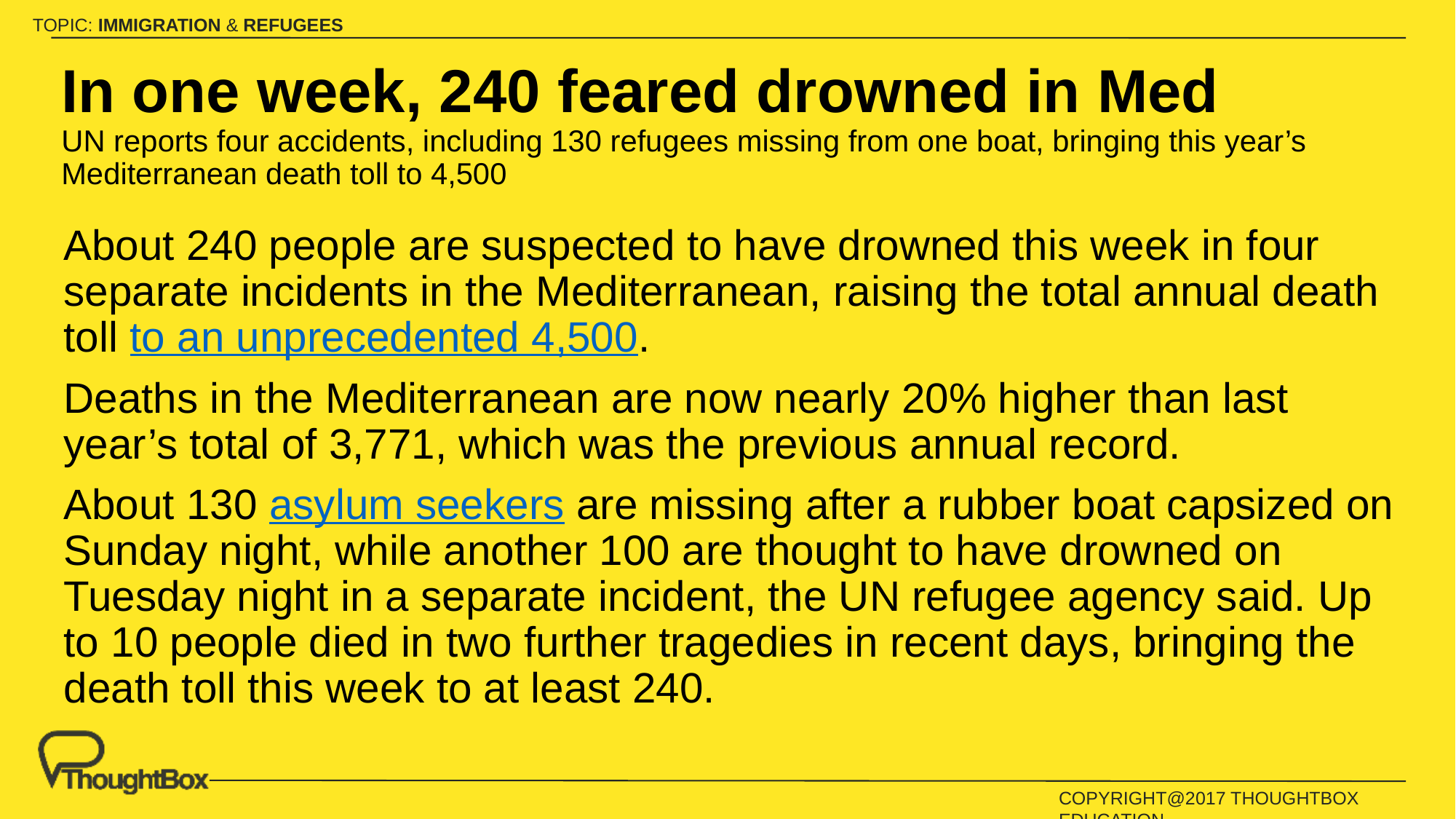

# In one week, 240 feared drowned in Med UN reports four accidents, including 130 refugees missing from one boat, bringing this year’s Mediterranean death toll to 4,500
About 240 people are suspected to have drowned this week in four separate incidents in the Mediterranean, raising the total annual death toll to an unprecedented 4,500.
Deaths in the Mediterranean are now nearly 20% higher than last year’s total of 3,771, which was the previous annual record.
About 130 asylum seekers are missing after a rubber boat capsized on Sunday night, while another 100 are thought to have drowned on Tuesday night in a separate incident, the UN refugee agency said. Up to 10 people died in two further tragedies in recent days, bringing the death toll this week to at least 240.